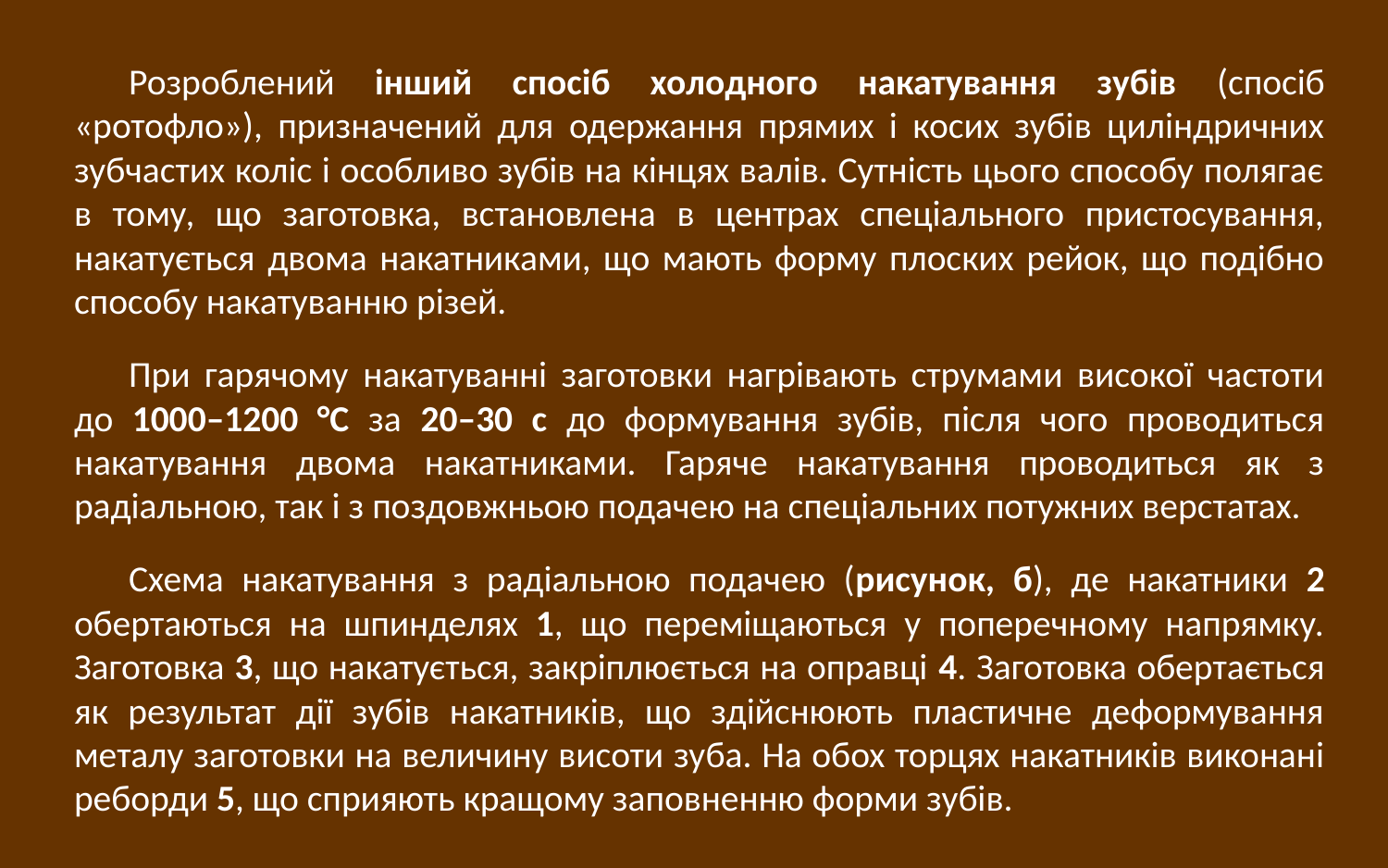

Розроблений інший спосіб холодного накатування зубів (спосіб «ротофло»), призначений для одержання прямих і косих зубів циліндричних зубчастих коліс і особливо зубів на кінцях валів. Сутність цього способу полягає в тому, що заготовка, встановлена в центрах спеціального пристосування, накатується двома накатниками, що мають форму плоских рейок, що подібно способу накатуванню різей.

При гарячому накатуванні заготовки нагрівають струмами високої частоти до 1000–1200 °С за 20–30 с до формування зубів, після чого проводиться накатування двома накатниками. Гаряче накатування проводиться як з радіальною, так і з поздовжньою подачею на спеціальних потужних верстатах.

Схема накатування з радіальною подачею (рисунок, б), де накатники 2 обертаються на шпинделях 1, що переміщаються у поперечному напрямку. Заготовка 3, що накатується, закріплюється на оправці 4. Заготовка обертається як результат дії зубів накатників, що здійснюють пластичне деформування металу заготовки на величину висоти зуба. На обох торцях накатників виконані реборди 5, що сприяють кращому заповненню форми зубів.